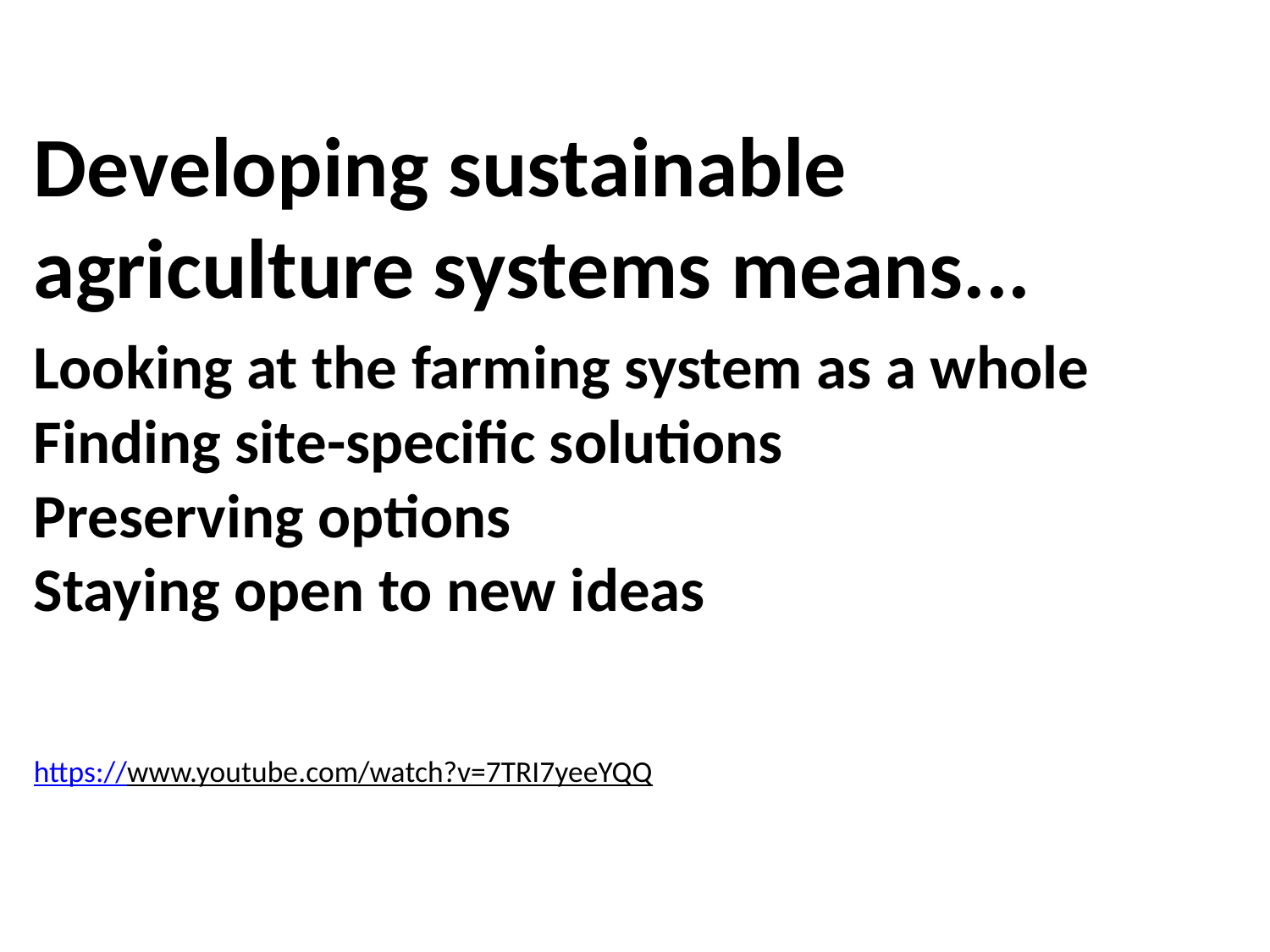

Developing sustainable agriculture systems means...
Looking at the farming system as a whole
Finding site-specific solutions
Preserving options
Staying open to new ideas

https://www.youtube.com/watch?v=7TRI7yeeYQQ